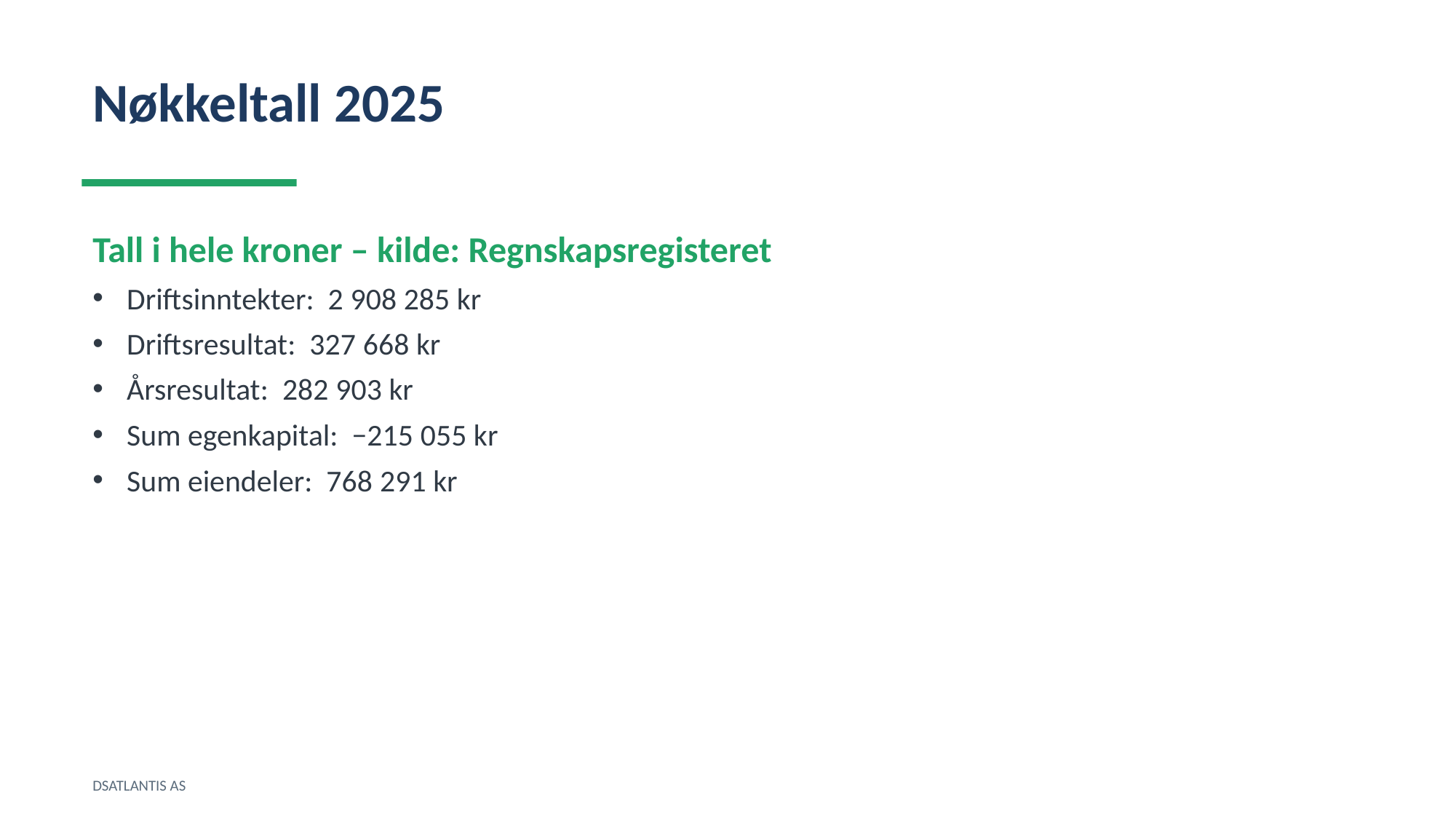

Nøkkeltall 2025

Tall i hele kroner – kilde: Regnskapsregisteret
Driftsinntekter:  2 908 285 kr
Driftsresultat:  327 668 kr
Årsresultat:  282 903 kr
Sum egenkapital:  −215 055 kr
Sum eiendeler:  768 291 kr
DSATLANTIS AS